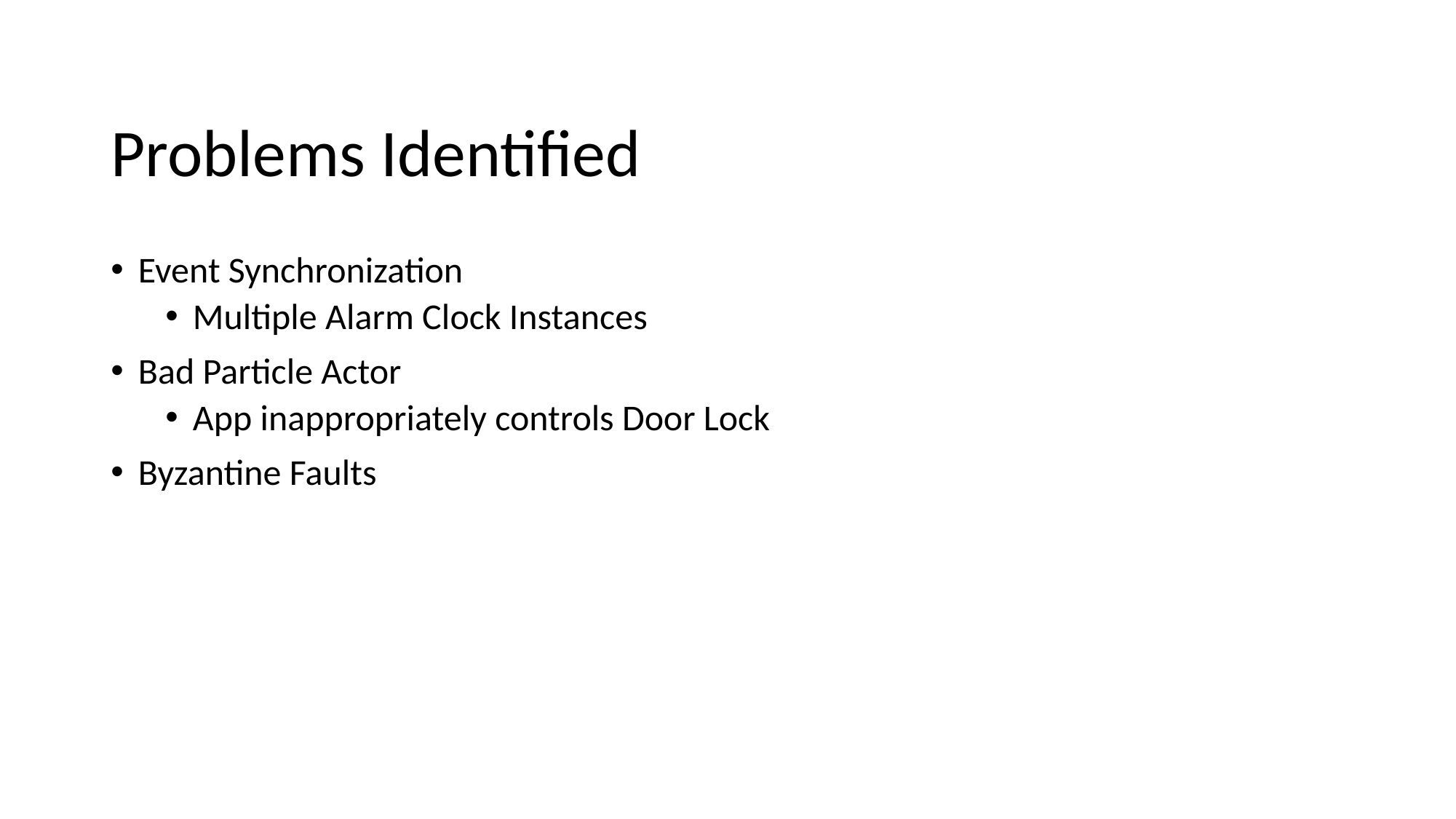

# Problems Identified
Event Synchronization
Multiple Alarm Clock Instances
Bad Particle Actor
App inappropriately controls Door Lock
Byzantine Faults